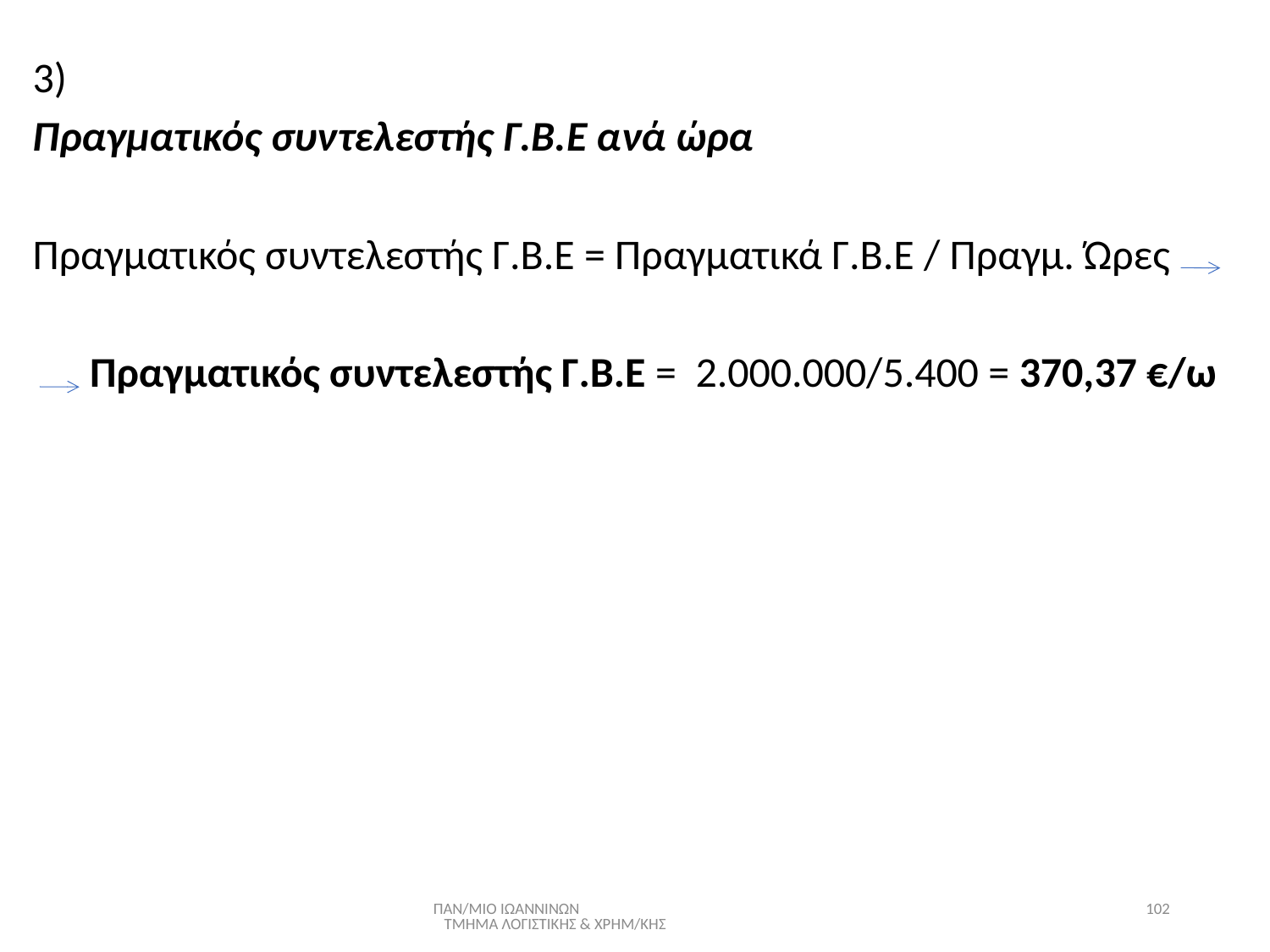

#
3)
Πραγματικός συντελεστής Γ.Β.Ε ανά ώρα

Πραγματικός συντελεστής Γ.Β.Ε = Πραγματικά Γ.Β.Ε / Πραγμ. Ώρες

      Πραγματικός συντελεστής Γ.Β.Ε =  2.000.000/5.400 = 370,37 €/ω
ΠΑΝ/ΜΙΟ ΙΩΑΝΝΙΝΩΝ                                                                          ΤΜΗΜΑ ΛΟΓΙΣΤΙΚΗΣ & ΧΡΗΜ/ΚΗΣ
102